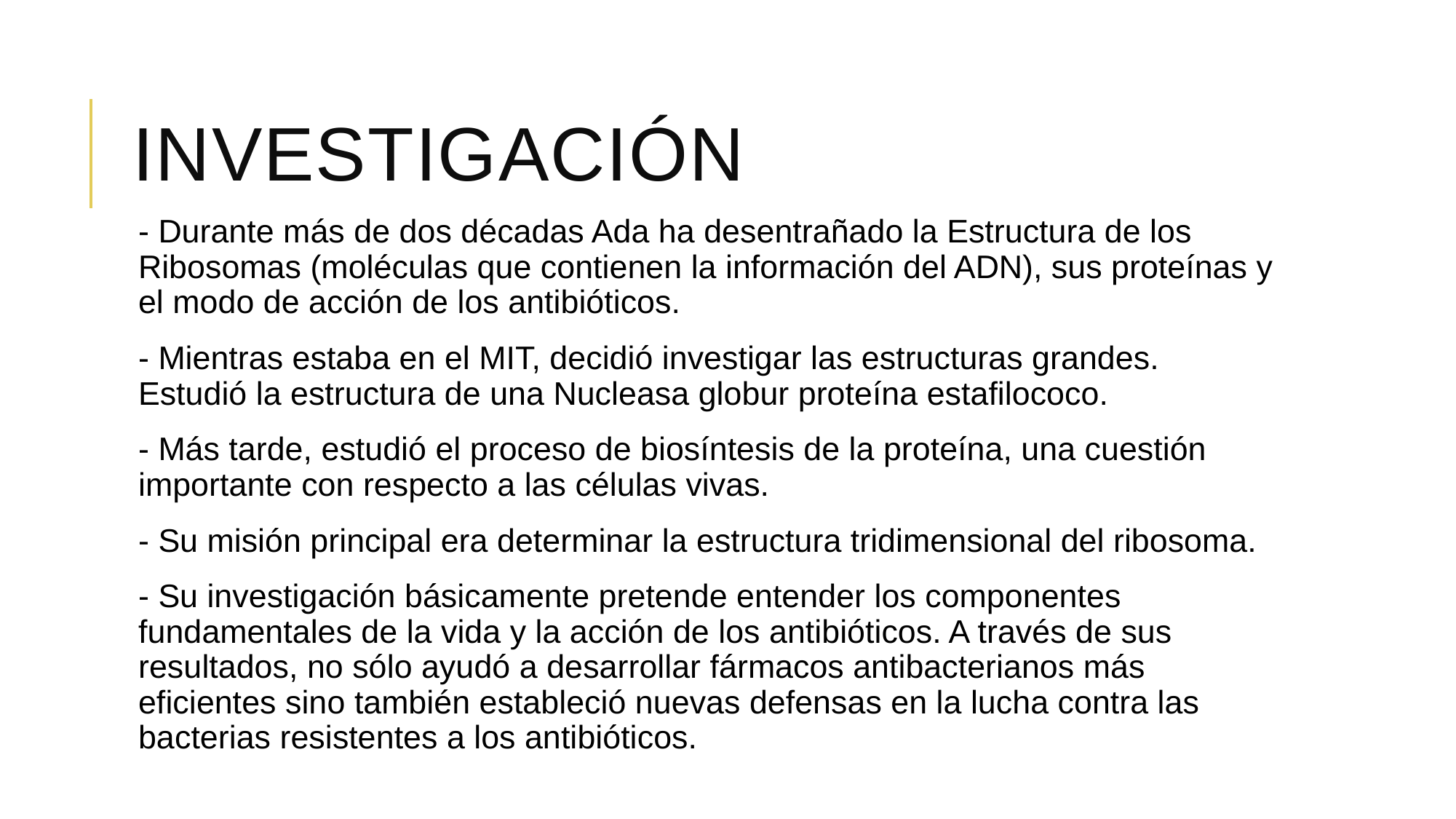

# Investigación
- Durante más de dos décadas Ada ha desentrañado la Estructura de los Ribosomas (moléculas que contienen la información del ADN), sus proteínas y el modo de acción de los antibióticos.
- Mientras estaba en el MIT, decidió investigar las estructuras grandes. Estudió la estructura de una Nucleasa globur proteína estafilococo.
- Más tarde, estudió el proceso de biosíntesis de la proteína, una cuestión importante con respecto a las células vivas.
- Su misión principal era determinar la estructura tridimensional del ribosoma.
- Su investigación básicamente pretende entender los componentes fundamentales de la vida y la acción de los antibióticos. A través de sus resultados, no sólo ayudó a desarrollar fármacos antibacterianos más eficientes sino también estableció nuevas defensas en la lucha contra las bacterias resistentes a los antibióticos.